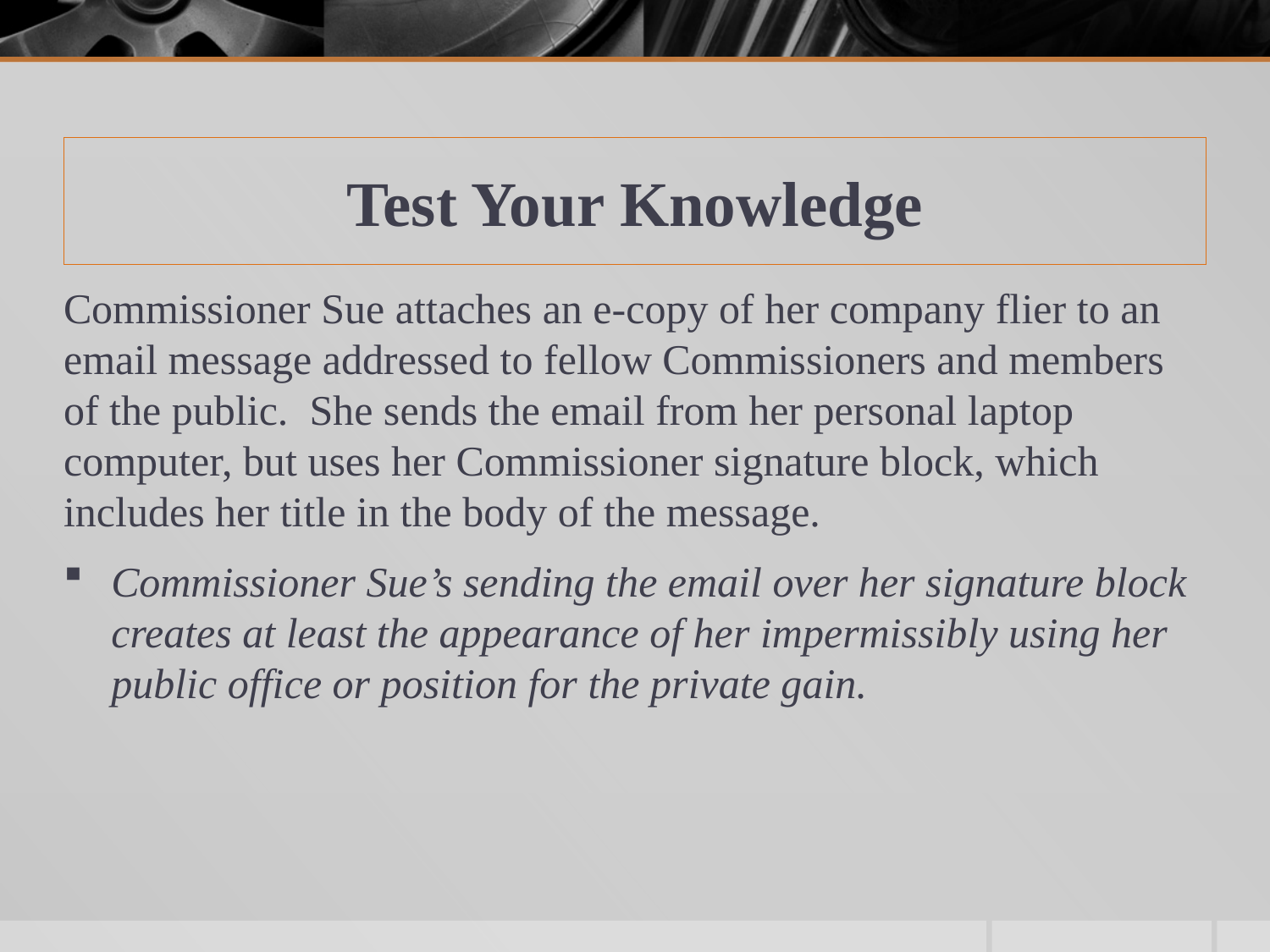

# Test Your Knowledge
Commissioner Sue attaches an e-copy of her company flier to an email message addressed to fellow Commissioners and members of the public.  She sends the email from her personal laptop computer, but uses her Commissioner signature block, which includes her title in the body of the message.
Commissioner Sue’s sending the email over her signature block creates at least the appearance of her impermissibly using her public office or position for the private gain.